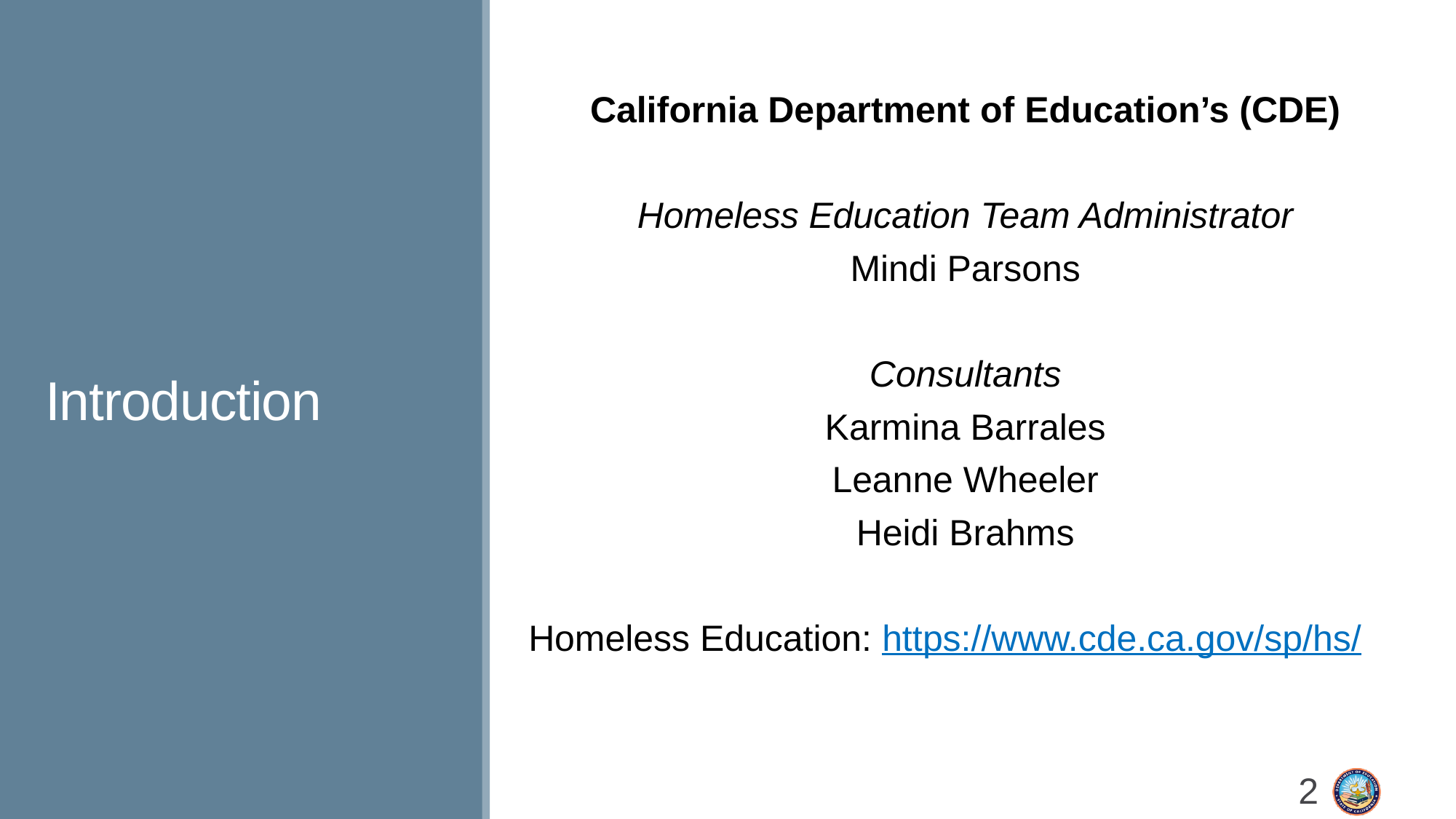

California Department of Education’s (CDE)

Homeless Education Team Administrator
Mindi Parsons

Consultants
Karmina Barrales
Leanne Wheeler
Heidi Brahms

Homeless Education: https://www.cde.ca.gov/sp/hs/

# Introduction
2